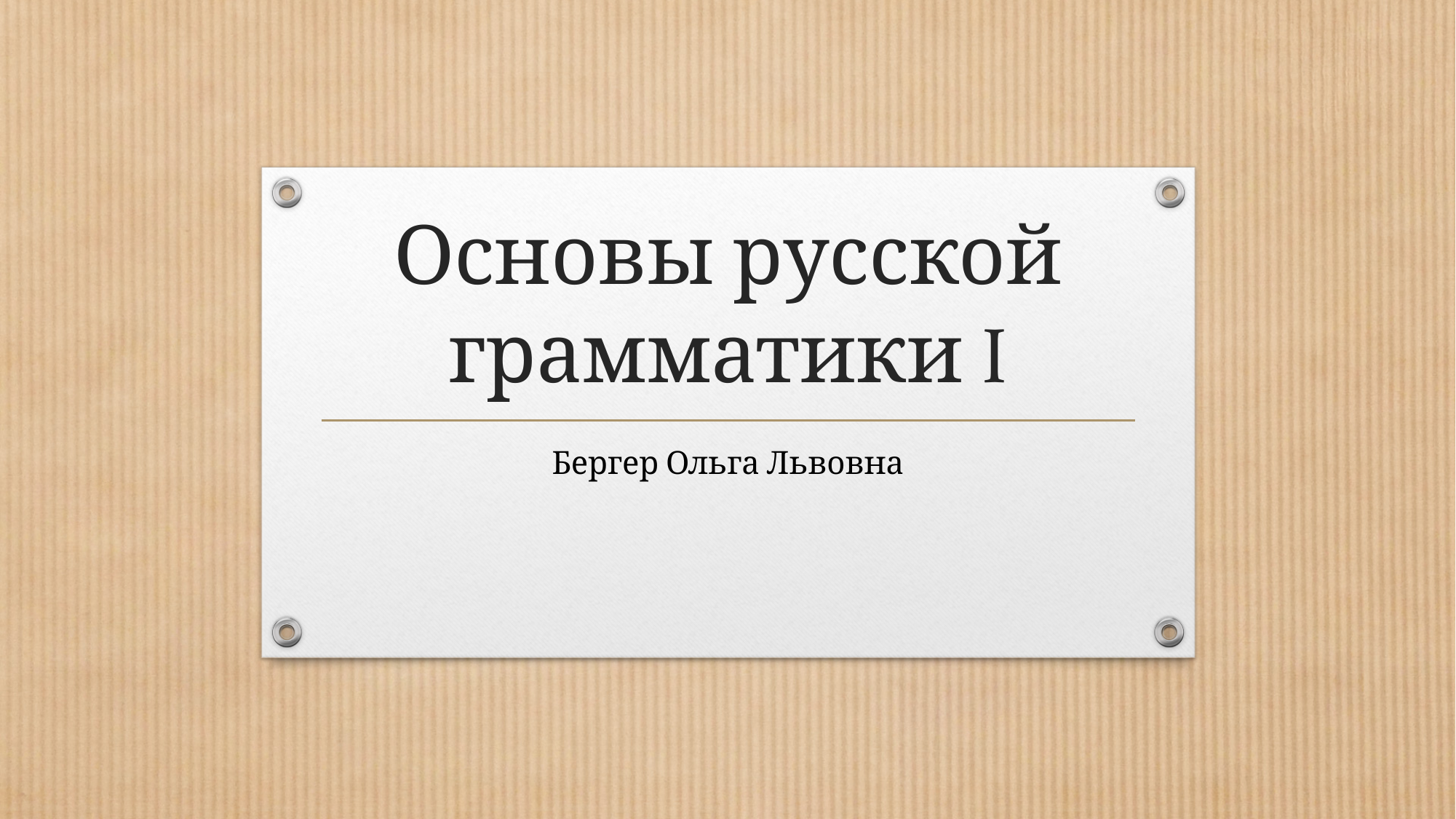

# Основы русской грамматики I
Бергер Ольга Львовна